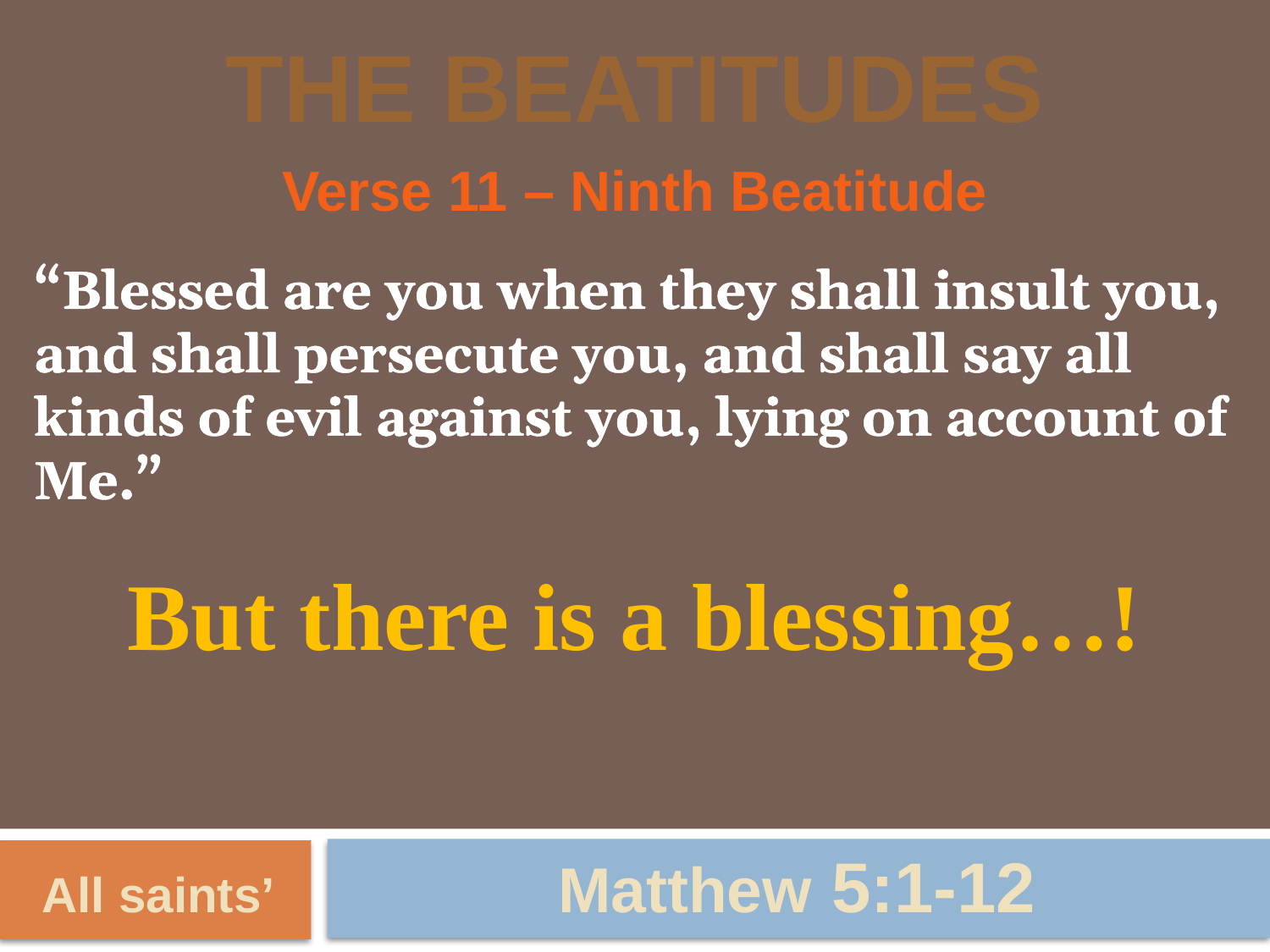

# The Beatitudes
Verse 11 – Ninth Beatitude

“Blessed are you when they shall insult you, and shall persecute you, and shall say all kinds of evil against you, lying on account of Me.”

But there is a blessing…!
Matthew 5:1-12
All saints’